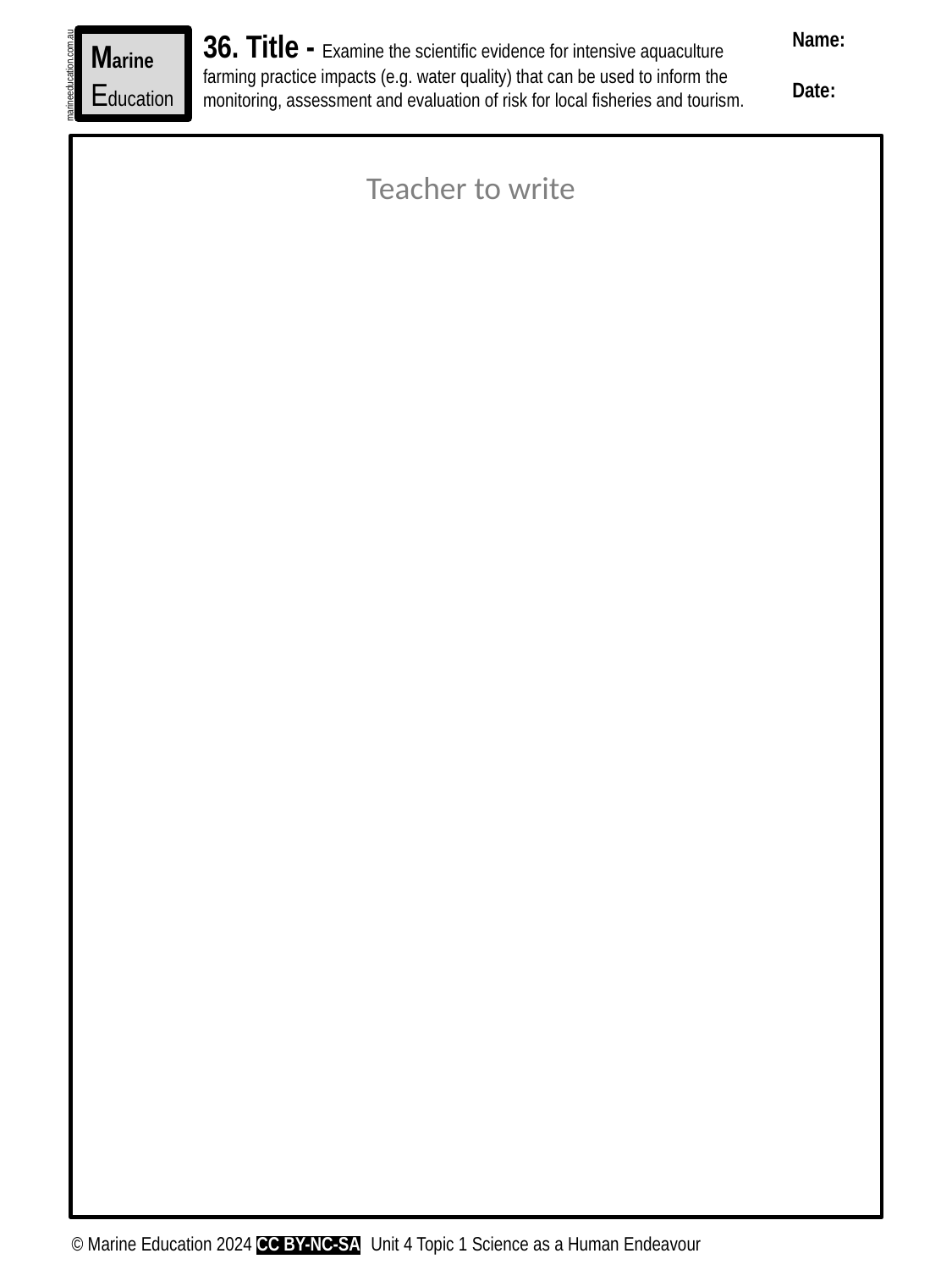

Name:

Date:
36. Title - Examine the scientific evidence for intensive aquaculture farming practice impacts (e.g. water quality) that can be used to inform the monitoring, assessment and evaluation of risk for local fisheries and tourism.
Marine
Education
marineeducation.com.au

Teacher to write
© Marine Education 2024 CC BY-NC-SA
Unit 4 Topic 1 Science as a Human Endeavour